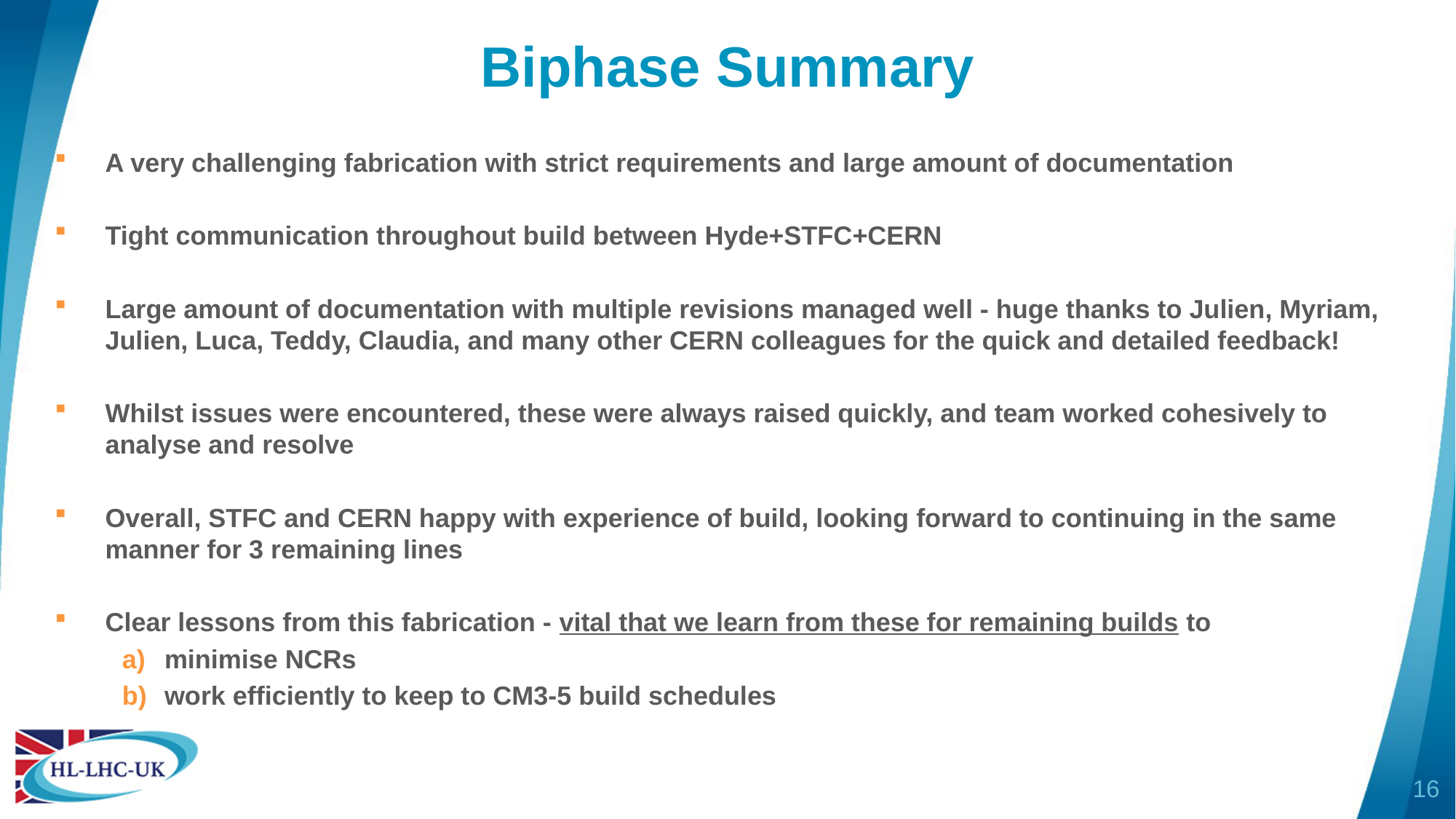

# Biphase Summary
A very challenging fabrication with strict requirements and large amount of documentation

Tight communication throughout build between Hyde+STFC+CERN

Large amount of documentation with multiple revisions managed well - huge thanks to Julien, Myriam, Julien, Luca, Teddy, Claudia, and many other CERN colleagues for the quick and detailed feedback!

Whilst issues were encountered, these were always raised quickly, and team worked cohesively to analyse and resolve

Overall, STFC and CERN happy with experience of build, looking forward to continuing in the same manner for 3 remaining lines

Clear lessons from this fabrication - vital that we learn from these for remaining builds to
minimise NCRs
work efficiently to keep to CM3-5 build schedules
16